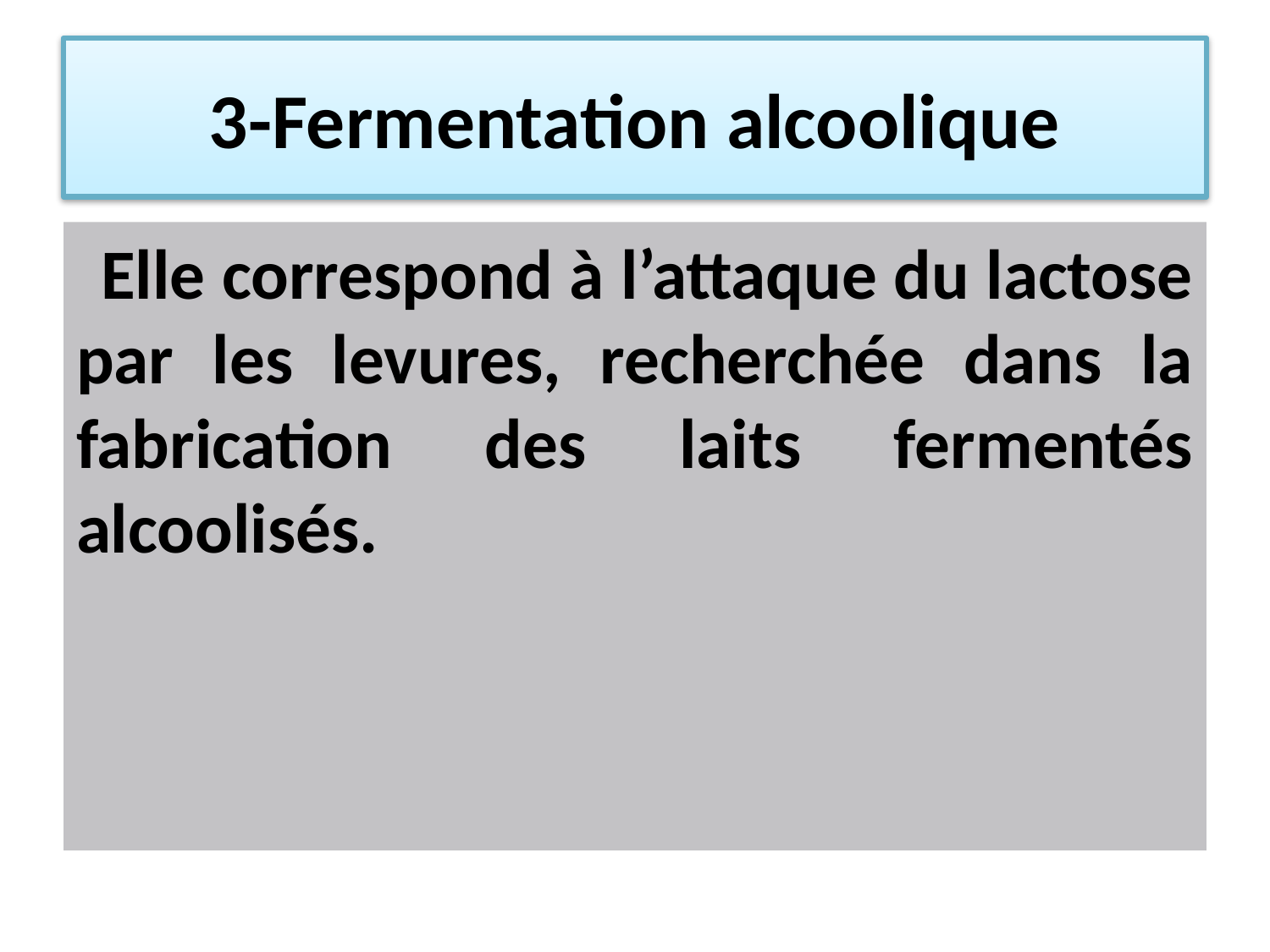

# 3-Fermentation alcoolique
Elle correspond à l’attaque du lactose par les levures, recherchée dans la fabrication des laits fermentés alcoolisés.